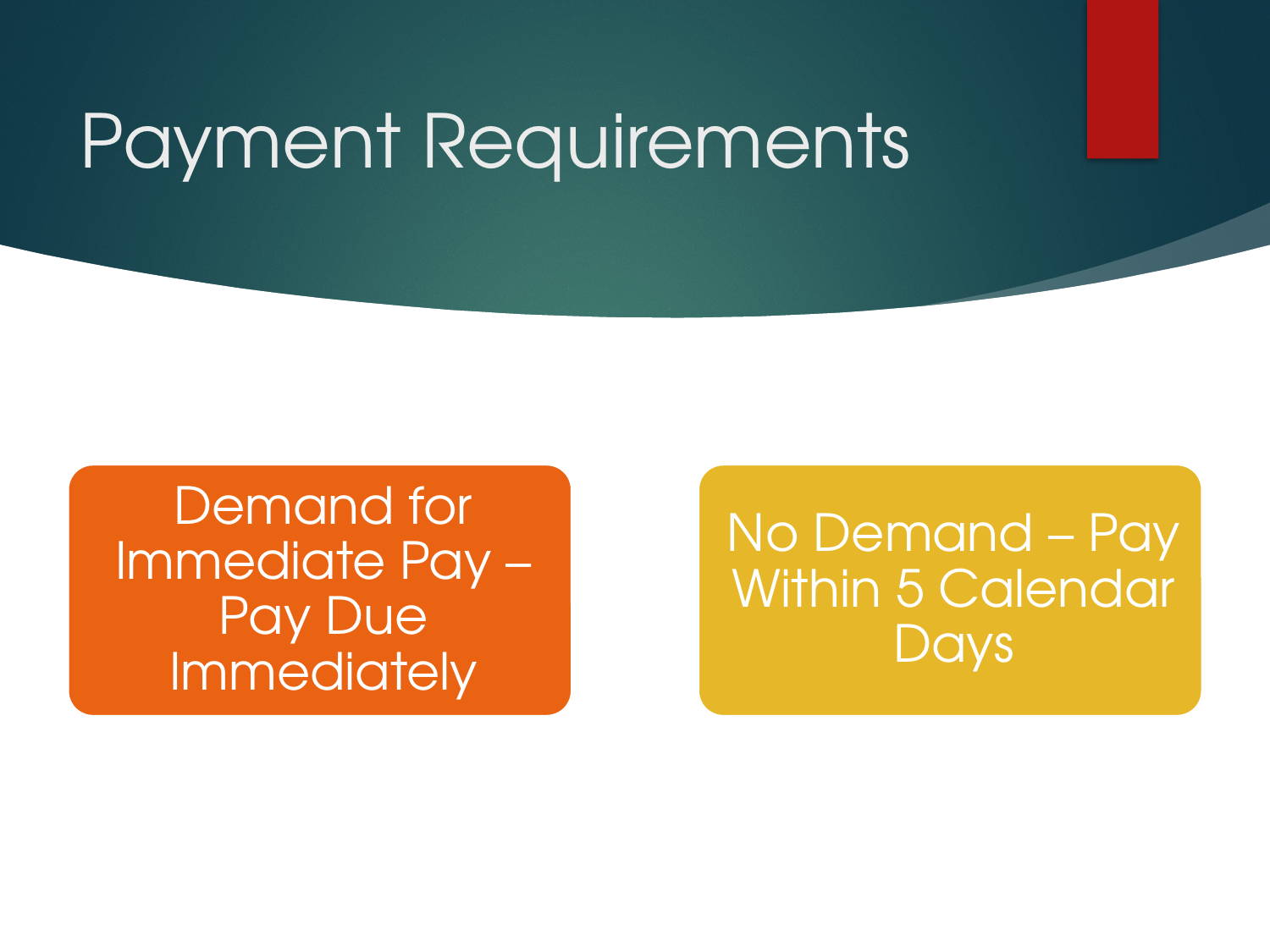

# Payment Requirements

Demand for Immediate Pay – Pay Due Immediately
No Demand – Pay Within 5 Calendar Days